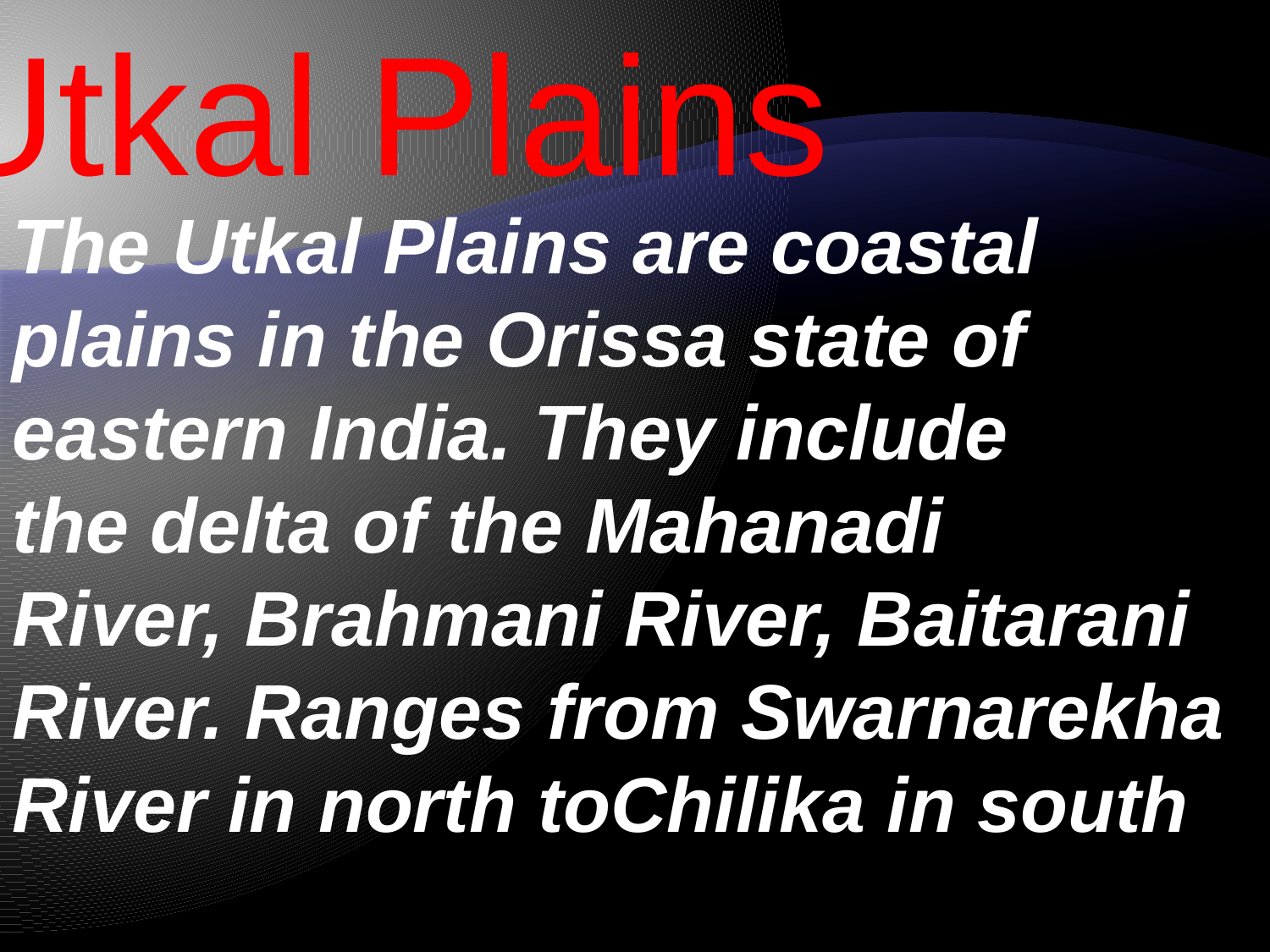

Utkal Plains
The Utkal Plains are coastal plains in the Orissa state of eastern India. They include the delta of the Mahanadi River, Brahmani River, Baitarani River. Ranges from Swarnarekha River in north toChilika in south